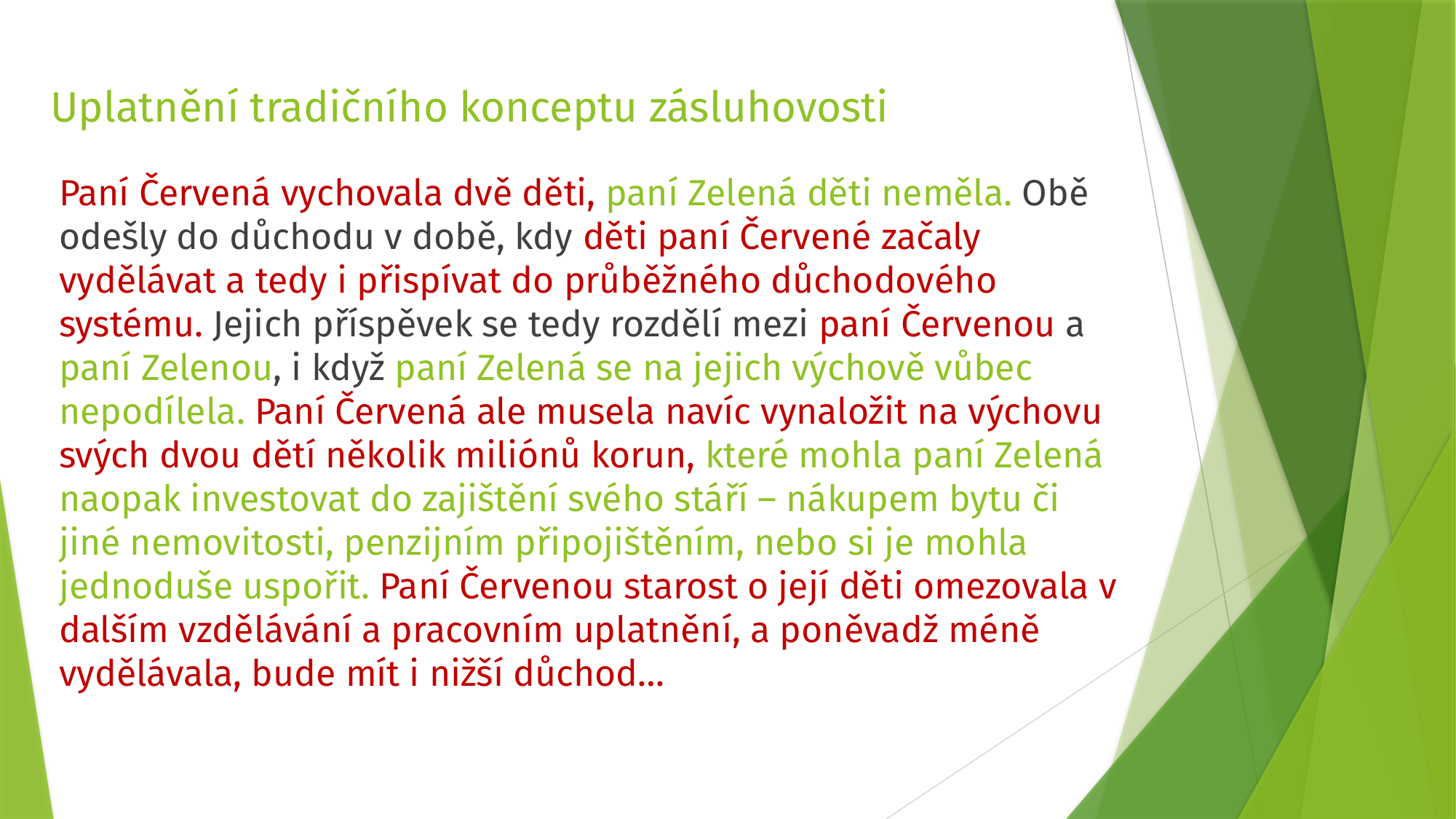

# Uplatnění tradičního konceptu zásluhovosti
Paní Červená vychovala dvě děti, paní Zelená děti neměla. Obě odešly do důchodu v době, kdy děti paní Červené začaly vydělávat a tedy i přispívat do průběžného důchodového systému. Jejich příspěvek se tedy rozdělí mezi paní Červenou a paní Zelenou, i když paní Zelená se na jejich výchově vůbec nepodílela. Paní Červená ale musela navíc vynaložit na výchovu svých dvou dětí několik miliónů korun, které mohla paní Zelená naopak investovat do zajištění svého stáří – nákupem bytu či jiné nemovitosti, penzijním připojištěním, nebo si je mohla jednoduše uspořit. Paní Červenou starost o její děti omezovala v dalším vzdělávání a pracovním uplatnění, a poněvadž méně vydělávala, bude mít i nižší důchod…